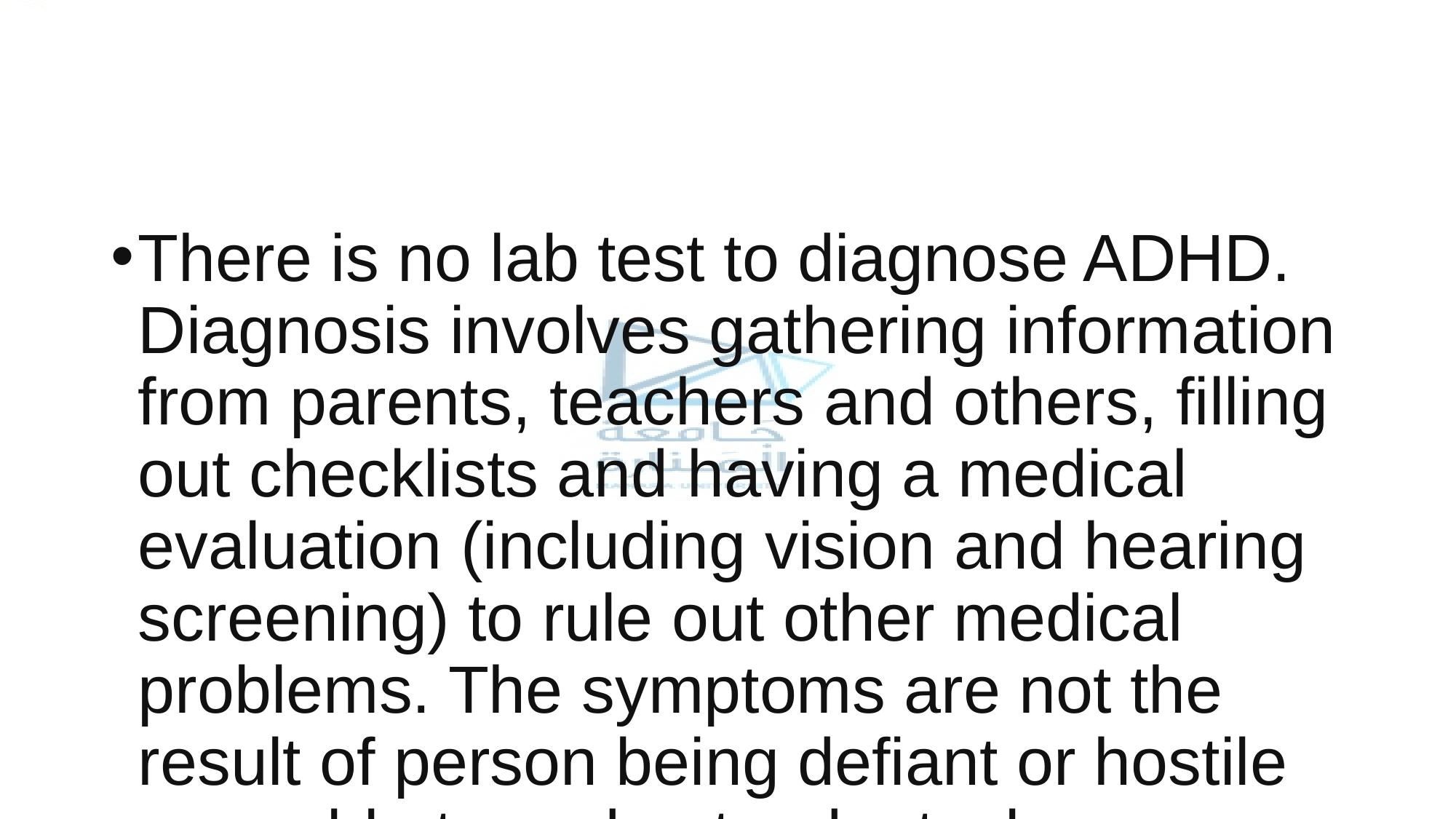

There is no lab test to diagnose ADHD. Diagnosis involves gathering information from parents, teachers and others, filling out checklists and having a medical evaluation (including vision and hearing screening) to rule out other medical problems. The symptoms are not the result of person being defiant or hostile or unable to understand a task or instructions.